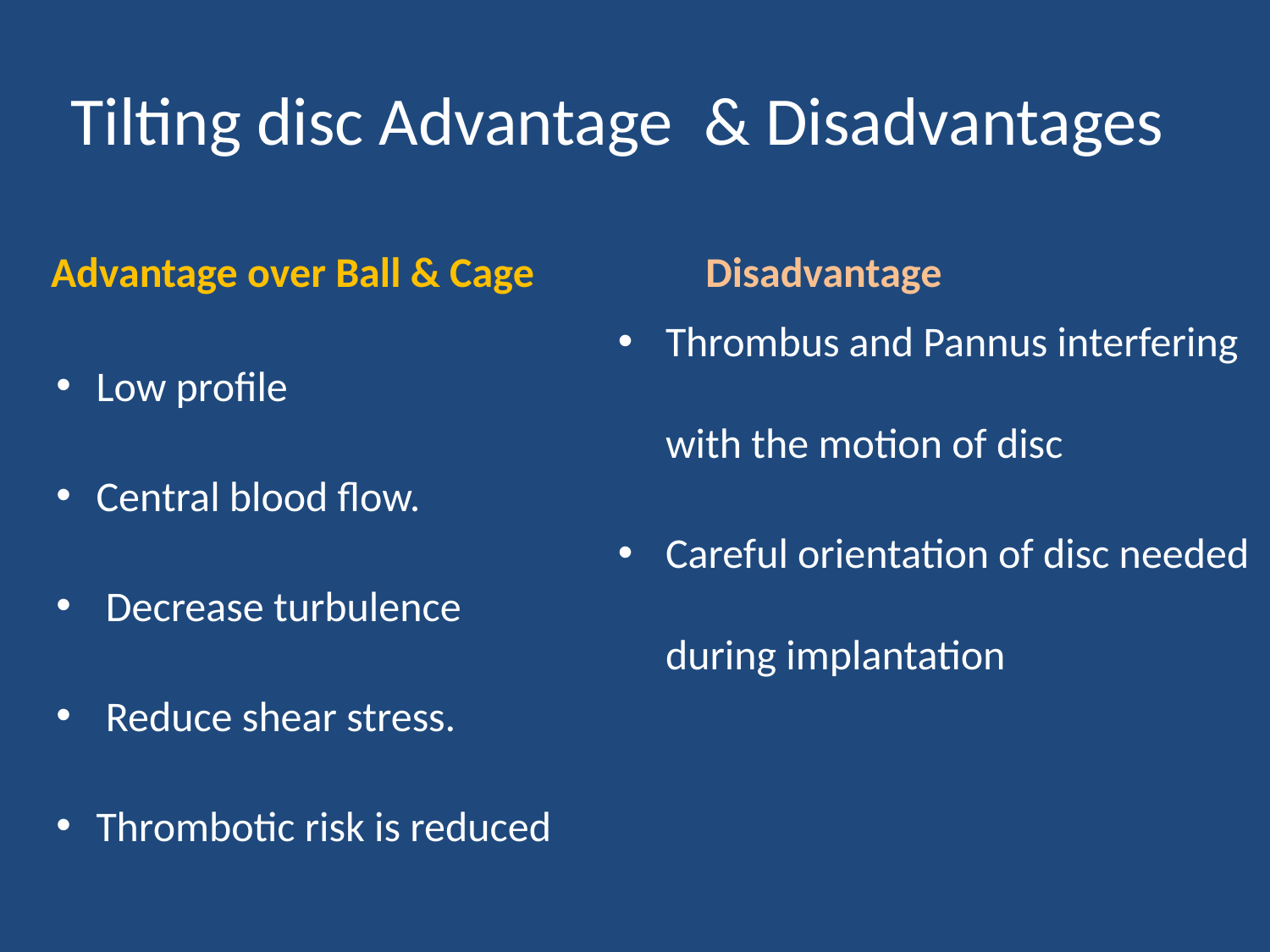

# Tilting disc Advantage  & Disadvantages

Thrombus and Pannus interfering with the motion of disc
Careful orientation of disc needed during implantation

    Advantage over Ball & Cage
     Disadvantage
Low profile
Central blood flow.
 Decrease turbulence
 Reduce shear stress.
Thrombotic risk is reduced